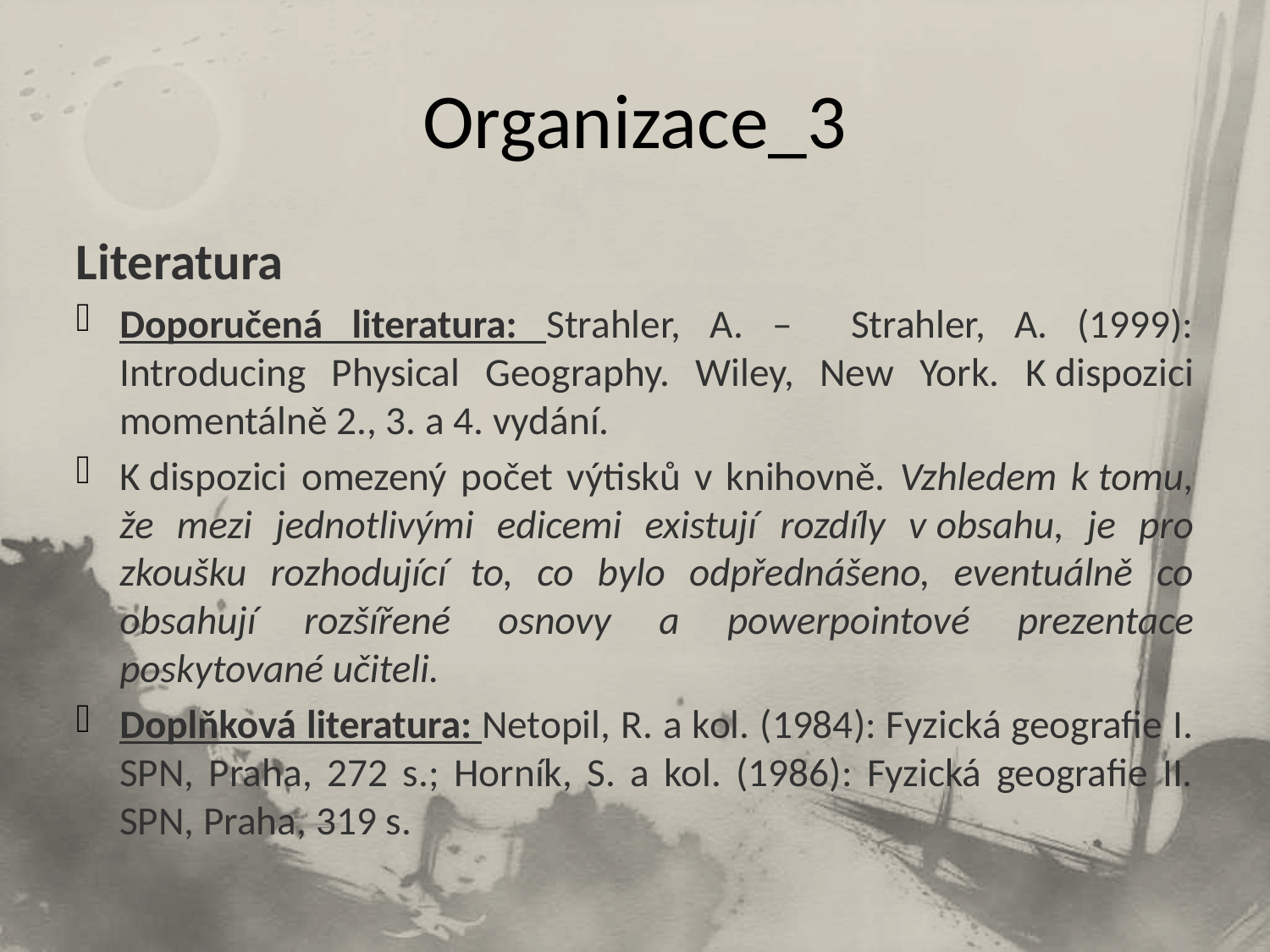

# Organizace_3
Literatura
Doporučená literatura: Strahler, A. –  Strahler, A. (1999): Introducing Physical Geography. Wiley, New York. K dispozici momentálně 2., 3. a 4. vydání.
K dispozici omezený počet výtisků v knihovně. Vzhledem k tomu, že mezi jednotlivými edicemi existují rozdíly v obsahu, je pro zkoušku rozhodující to, co bylo odpřednášeno, eventuálně co obsahují rozšířené osnovy a powerpointové prezentace poskytované učiteli.
Doplňková literatura: Netopil, R. a kol. (1984): Fyzická geografie I. SPN, Praha, 272 s.; Horník, S. a kol. (1986): Fyzická geografie II. SPN, Praha, 319 s.